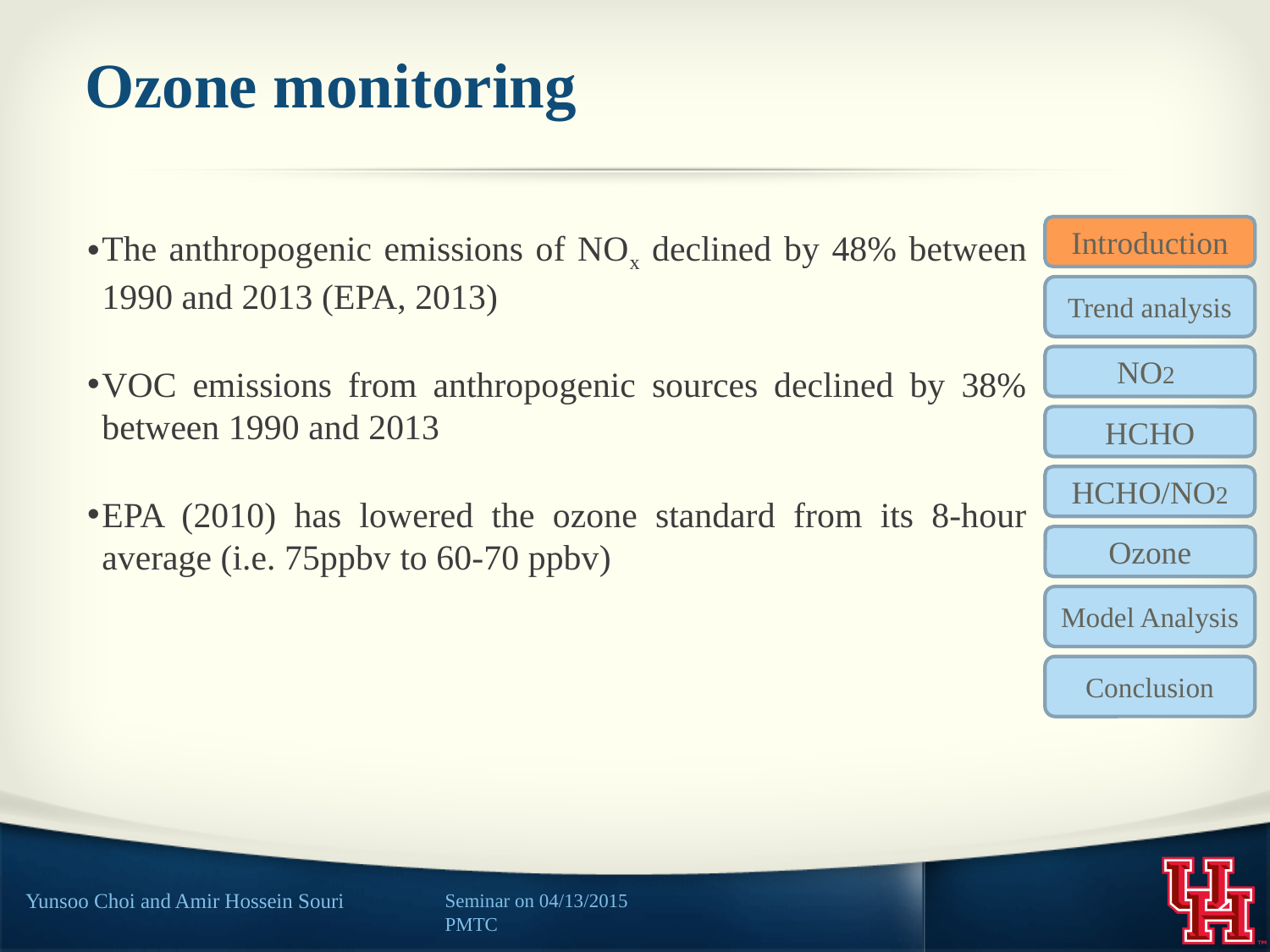

# Ozone monitoring

The anthropogenic emissions of NOx declined by 48% between 1990 and 2013 (EPA, 2013)

VOC emissions from anthropogenic sources declined by 38% between 1990 and 2013

EPA (2010) has lowered the ozone standard from its 8-hour average (i.e. 75ppbv to 60-70 ppbv)

Introduction
Trend analysis
NO2
HCHO
HCHO/NO2
Ozone
Model Analysis
Conclusion